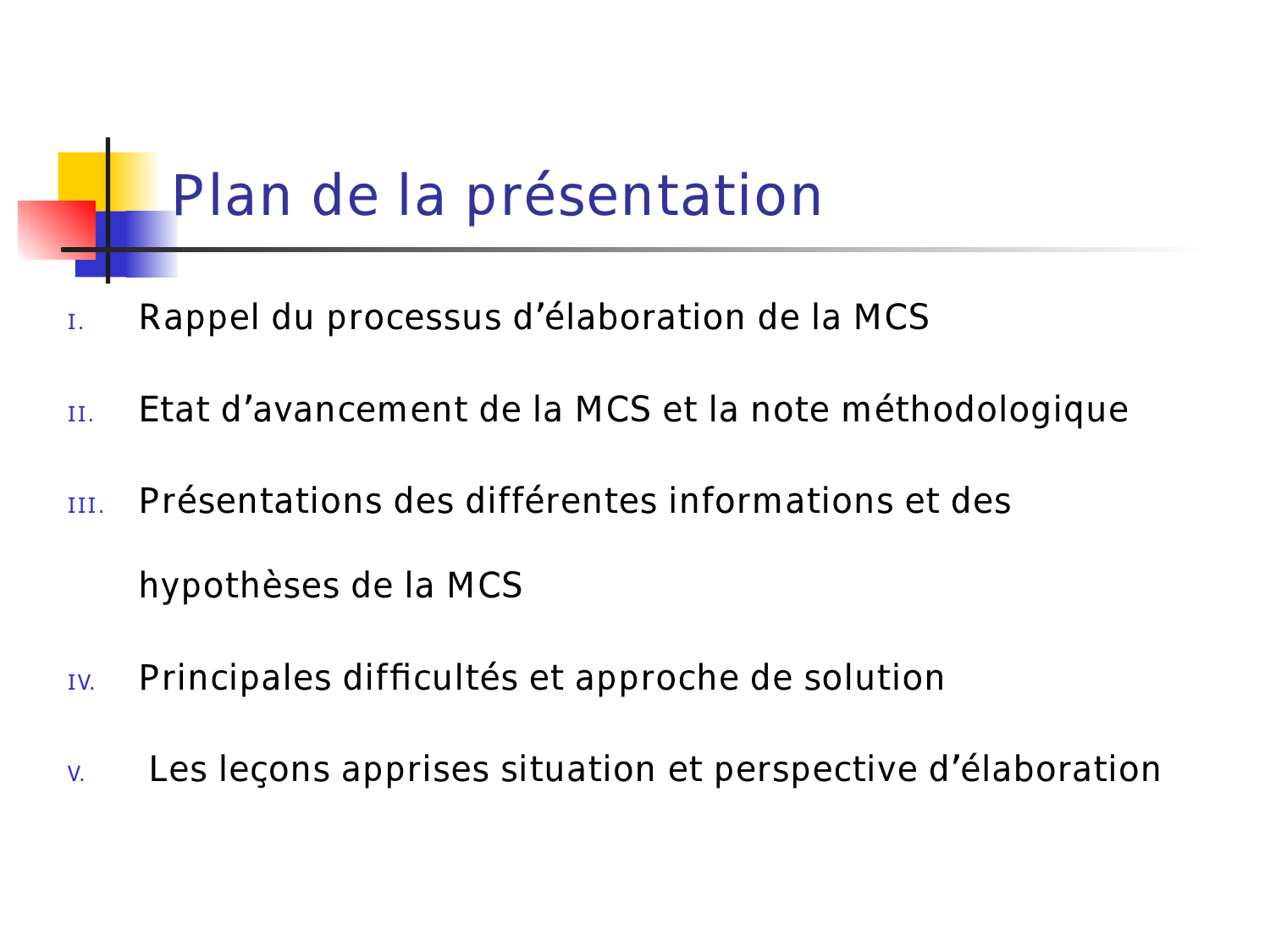

# Plan de la présentation
Rappel du processus d’élaboration de la MCS
Etat d’avancement de la MCS et la note méthodologique
Présentations des différentes informations et des hypothèses de la MCS
Principales difficultés et approche de solution
 Les leçons apprises situation et perspective d’élaboration